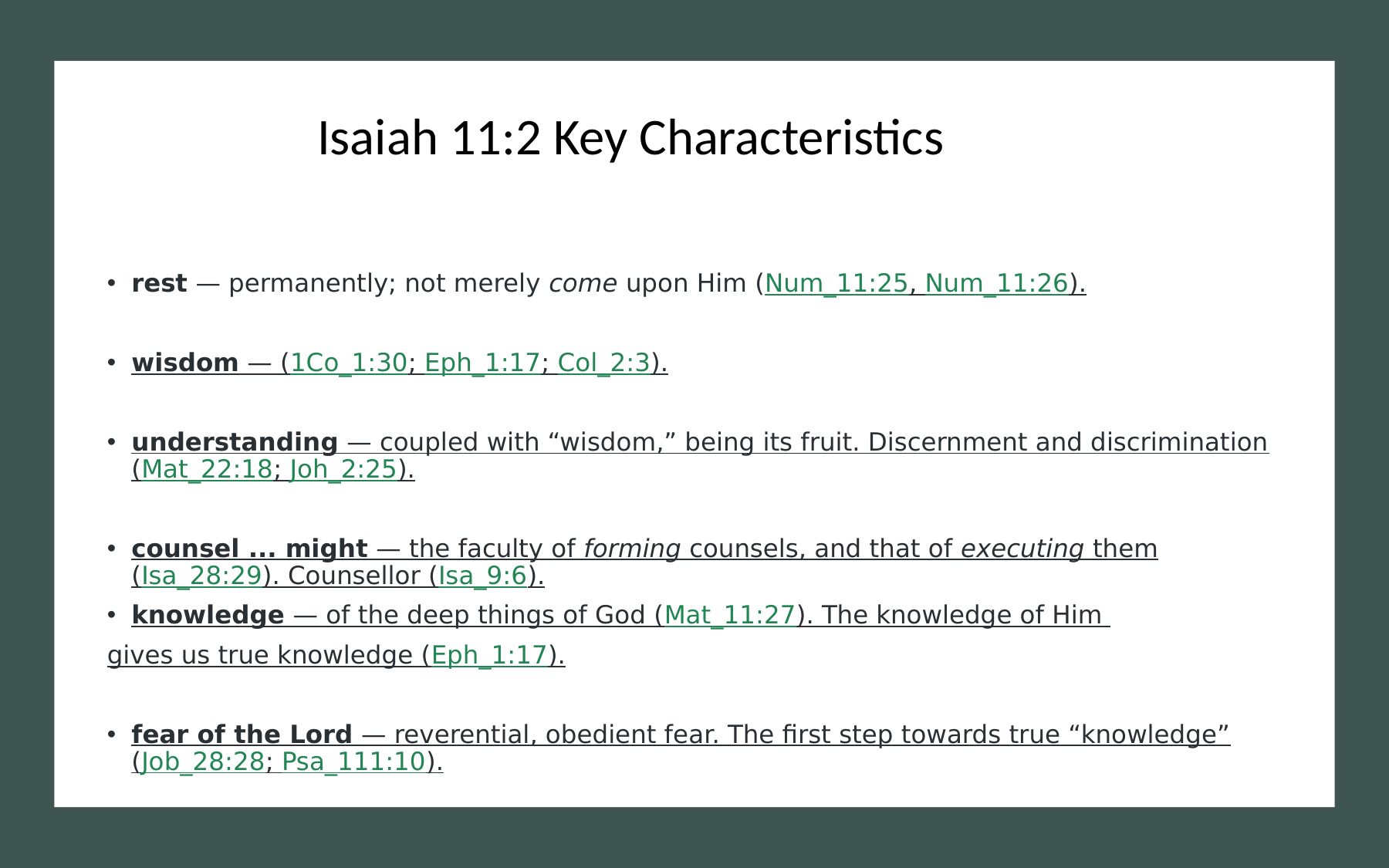

Isaiah 11:2 Key Characteristics
rest — permanently; not merely come upon Him (Num_11:25, Num_11:26).

wisdom — (1Co_1:30; Eph_1:17; Col_2:3).

understanding — coupled with “wisdom,” being its fruit. Discernment and discrimination (Mat_22:18; Joh_2:25).

counsel ... might — the faculty of forming counsels, and that of executing them (Isa_28:29). Counsellor (Isa_9:6).
knowledge — of the deep things of God (Mat_11:27). The knowledge of Him
gives us true knowledge (Eph_1:17).

fear of the Lord — reverential, obedient fear. The first step towards true “knowledge” (Job_28:28; Psa_111:10).